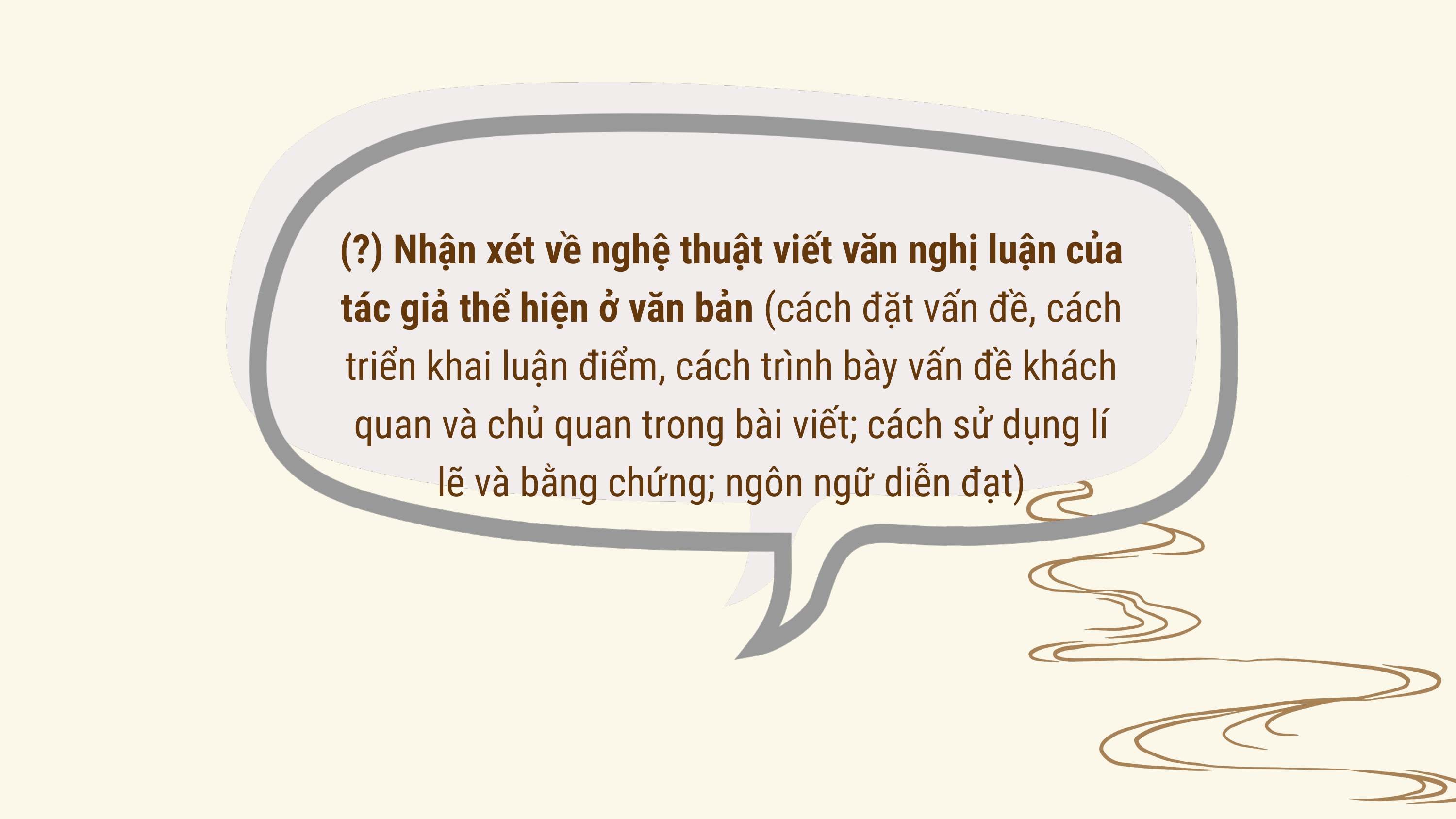

(?) Nhận xét về nghệ thuật viết văn nghị luận của tác giả thể hiện ở văn bản (cách đặt vấn đề, cách triển khai luận điểm, cách trình bày vấn đề khách quan và chủ quan trong bài viết; cách sử dụng lí lẽ và bằng chứng; ngôn ngữ diễn đạt)